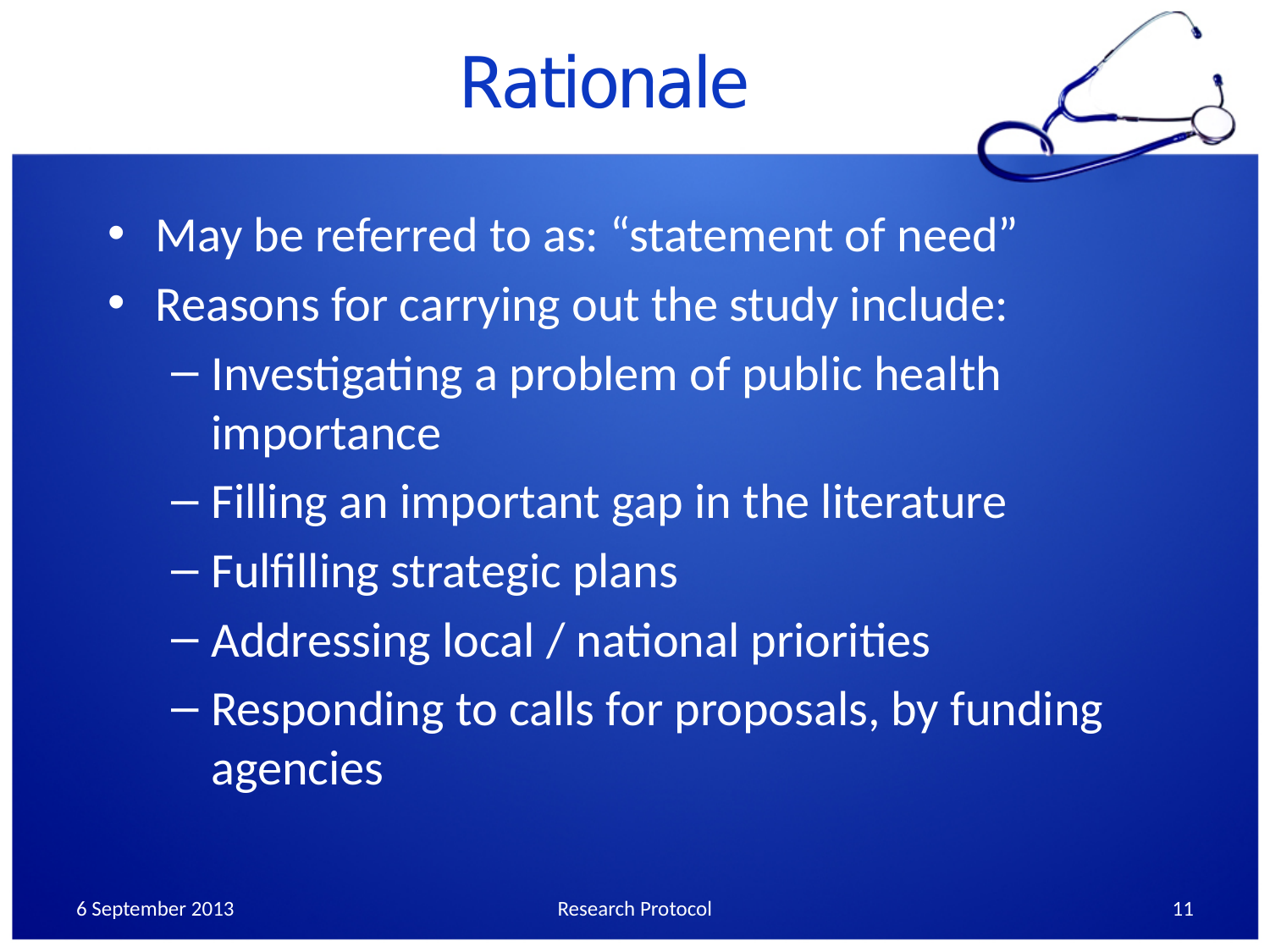

# Rationale
May be referred to as: “statement of need”
Reasons for carrying out the study include:
Investigating a problem of public health importance
Filling an important gap in the literature
Fulfilling strategic plans
Addressing local / national priorities
Responding to calls for proposals, by funding agencies
6 September 2013
Research Protocol
11